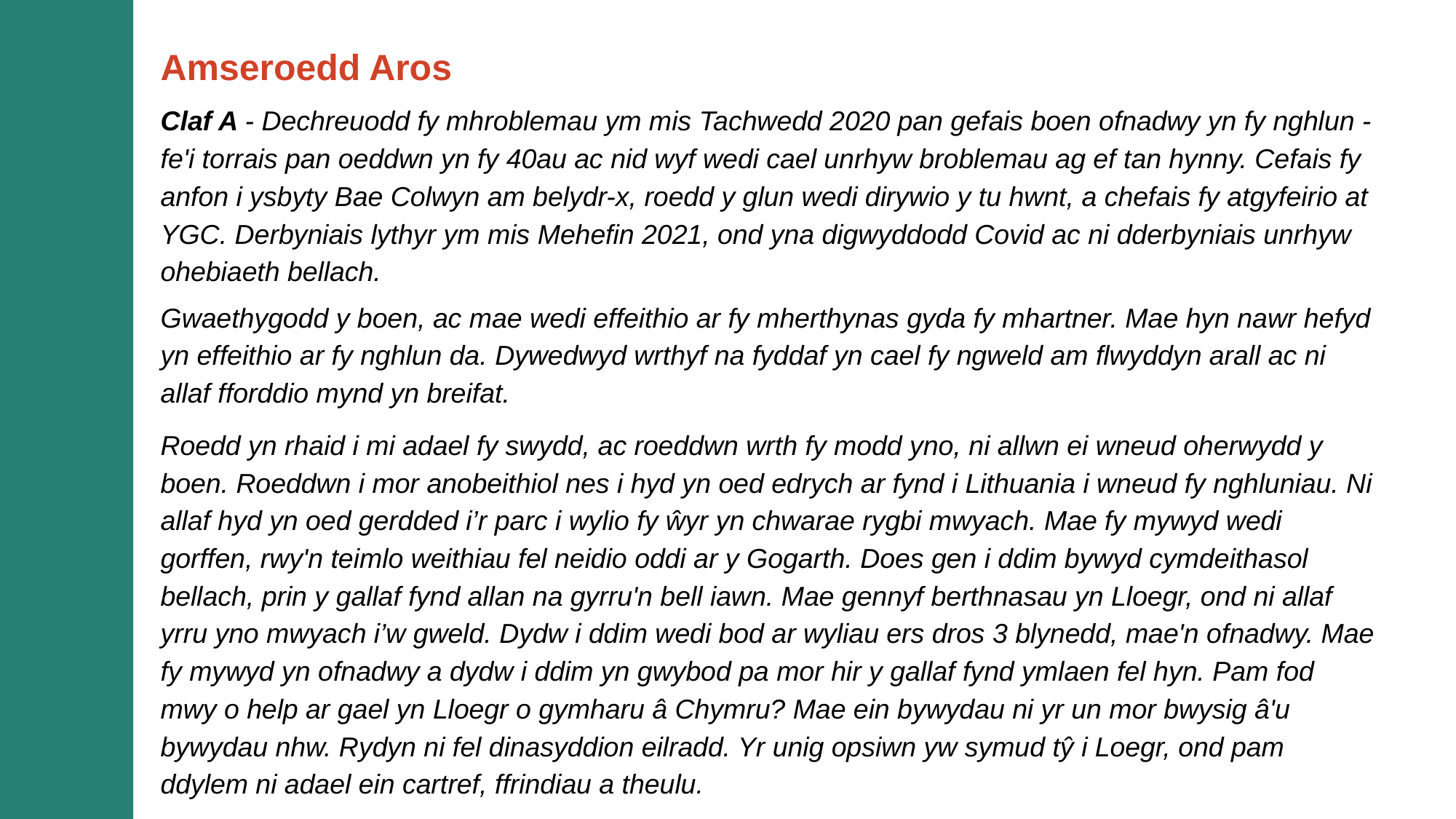

Amseroedd Aros
Claf A - Dechreuodd fy mhroblemau ym mis Tachwedd 2020 pan gefais boen ofnadwy yn fy nghlun - fe'i torrais pan oeddwn yn fy 40au ac nid wyf wedi cael unrhyw broblemau ag ef tan hynny. Cefais fy anfon i ysbyty Bae Colwyn am belydr-x, roedd y glun wedi dirywio y tu hwnt, a chefais fy atgyfeirio at YGC. Derbyniais lythyr ym mis Mehefin 2021, ond yna digwyddodd Covid ac ni dderbyniais unrhyw ohebiaeth bellach.

Gwaethygodd y boen, ac mae wedi effeithio ar fy mherthynas gyda fy mhartner. Mae hyn nawr hefyd yn effeithio ar fy nghlun da. Dywedwyd wrthyf na fyddaf yn cael fy ngweld am flwyddyn arall ac ni allaf fforddio mynd yn breifat.

Roedd yn rhaid i mi adael fy swydd, ac roeddwn wrth fy modd yno, ni allwn ei wneud oherwydd y boen. Roeddwn i mor anobeithiol nes i hyd yn oed edrych ar fynd i Lithuania i wneud fy nghluniau. Ni allaf hyd yn oed gerdded i’r parc i wylio fy ŵyr yn chwarae rygbi mwyach. Mae fy mywyd wedi gorffen, rwy'n teimlo weithiau fel neidio oddi ar y Gogarth. Does gen i ddim bywyd cymdeithasol bellach, prin y gallaf fynd allan na gyrru'n bell iawn. Mae gennyf berthnasau yn Lloegr, ond ni allaf yrru yno mwyach i’w gweld. Dydw i ddim wedi bod ar wyliau ers dros 3 blynedd, mae'n ofnadwy. Mae fy mywyd yn ofnadwy a dydw i ddim yn gwybod pa mor hir y gallaf fynd ymlaen fel hyn. Pam fod mwy o help ar gael yn Lloegr o gymharu â Chymru? Mae ein bywydau ni yr un mor bwysig â'u bywydau nhw. Rydyn ni fel dinasyddion eilradd. Yr unig opsiwn yw symud tŷ i Loegr, ond pam ddylem ni adael ein cartref, ffrindiau a theulu.